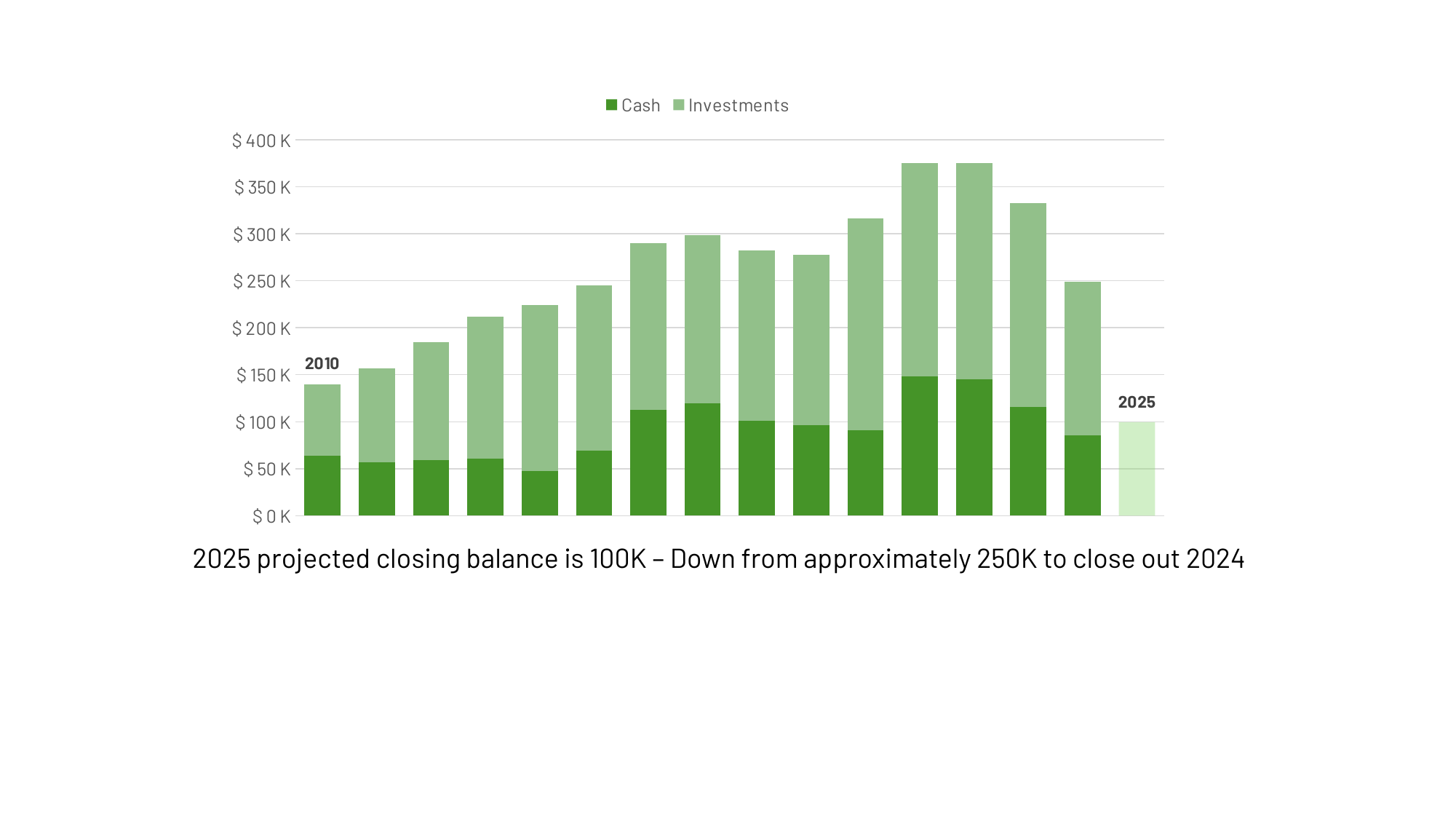

### Chart

| Category | Cash | Investments |
|---|---|---|
| 2010 | 63924.10000000001 | 75398.76000000001 |
| 2011 | 56532.17999999988 | 100547.4 |
| 2012 | 58904.339999999924 | 125730.98 |
| 2013 | 61024.19999999989 | 150925.20999999996 |
| 2014 | 47827.850000000086 | 176071.36000000002 |
| 2015 | 68941.69999999998 | 176315.48999999996 |
| 2016 | 112862.11000000022 | 177034.71000000005 |
| 2017 | 119853.0399999999 | 178520.94999999998 |
| 2018 | 100677.48999999989 | 181612.12 |
| 2019 | 96630.96999999997 | 180968.48000000004 |
| 2020 | 91239.93999999992 | 224627.63999999998 |
| 2021 | 148015.95000000004 | 226887.35 |
| 2022 | 145295.26999999947 | 229963.50999999995 |
| 2023 | 116028.20999999995 | 216287.47000000003 |
| 2024 | 85644.5300000001 | 163206.55000000002 |
| 2025 | -2504.810000000065 | 99420.74999999999 |
2025 projected closing balance is 100K – Down from approximately 250K to close out 2024